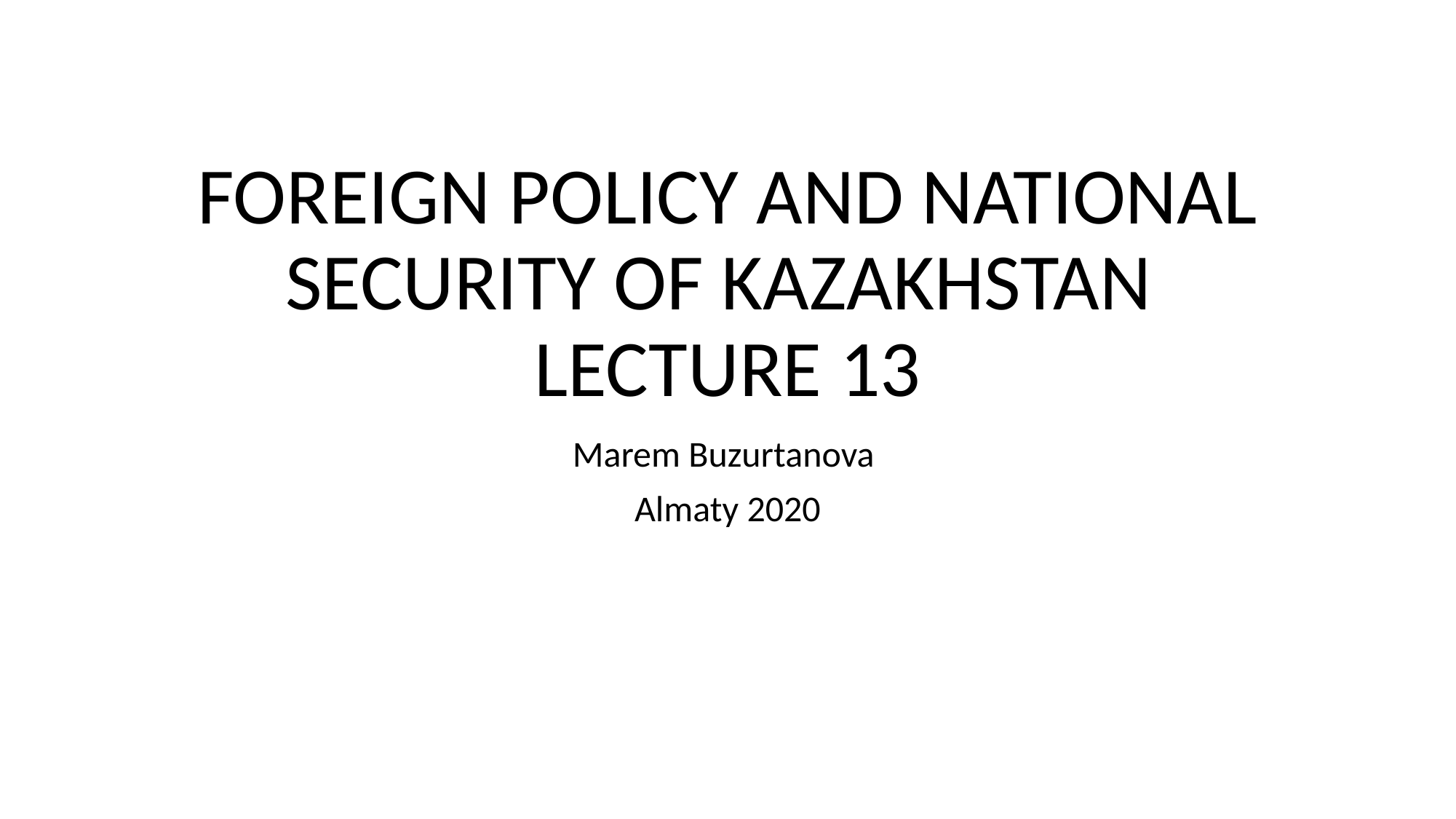

# Foreign policy and national security of Kazakhstan lecture 13
Marem Buzurtanova
Almaty 2020